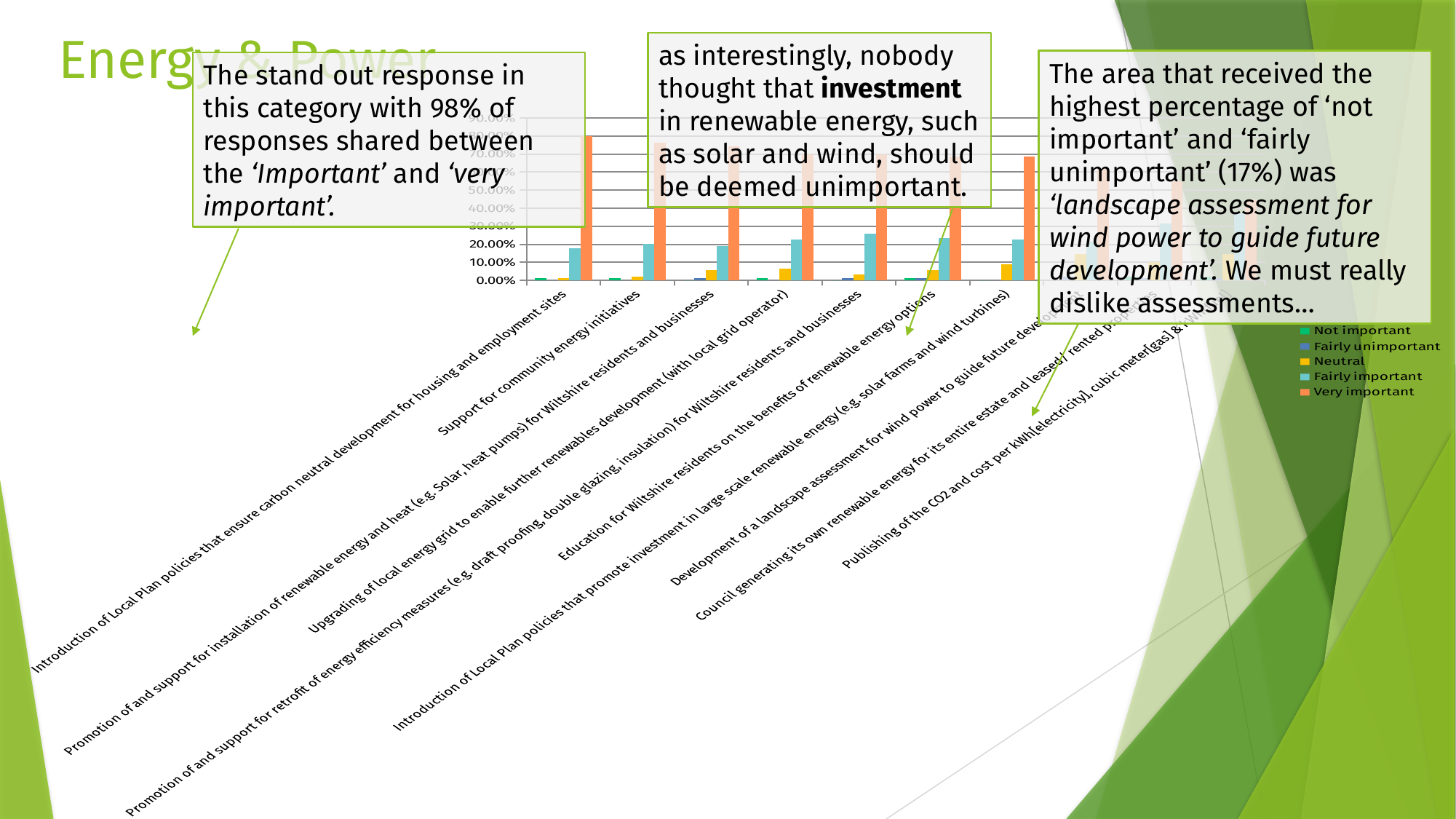

# Energy & Power
as interestingly, nobody thought that investment in renewable energy, such as solar and wind, should be deemed unimportant.
The area that received the highest percentage of ‘not important’ and ‘fairly unimportant’ (17%) was ‘landscape assessment for wind power to guide future development’. We must really dislike assessments…
The stand out response in this category with 98% of responses shared between the ‘Important’ and ‘very important’.

### Chart

| Category | Not important | Fairly unimportant | Neutral | Fairly important | Very important |
|---|---|---|---|---|---|
| Introduction of Local Plan policies that ensure carbon neutral development for housing and employment sites | 0.0112 | 0.0 | 0.0112 | 0.1798 | 0.7978000000000001 |
| Support for community energy initiatives | 0.0112 | 0.0 | 0.0225 | 0.2022 | 0.764 |
| Promotion of and support for installation of renewable energy and heat (e.g. Solar, heat pumps) for Wiltshire residents and businesses | 0.0 | 0.0112 | 0.0562 | 0.191 | 0.7415999999999999 |
| Upgrading of local energy grid to enable further renewables development (with local grid operator) | 0.0112 | 0.0 | 0.0674 | 0.2247 | 0.6966 |
| Promotion of and support for retrofit of energy efficiency measures (e.g. draft proofing, double glazing, insulation) for Wiltshire residents and businesses | 0.0 | 0.0112 | 0.0337 | 0.2584 | 0.6966 |
| Education for Wiltshire residents on the benefits of renewable energy options | 0.0112 | 0.0112 | 0.0562 | 0.236 | 0.6854 |
| Introduction of Local Plan policies that promote investment in large scale renewable energy (e.g. solar farms and wind turbines) | 0.0 | 0.0 | 0.08990000000000001 | 0.2247 | 0.6854 |
| Development of a landscape assessment for wind power to guide future development | 0.0 | 0.0225 | 0.1461 | 0.2135 | 0.618 |
| Council generating its own renewable energy for its entire estate and leased/ rented properties | 0.0225 | 0.0112 | 0.1011 | 0.3146 | 0.5506 |
| Publishing of the CO2 and cost per kWh[electricity], cubic meter[gas] & kWh[fuel] | 0.0225 | 0.0112 | 0.1461 | 0.3708 | 0.4494 |